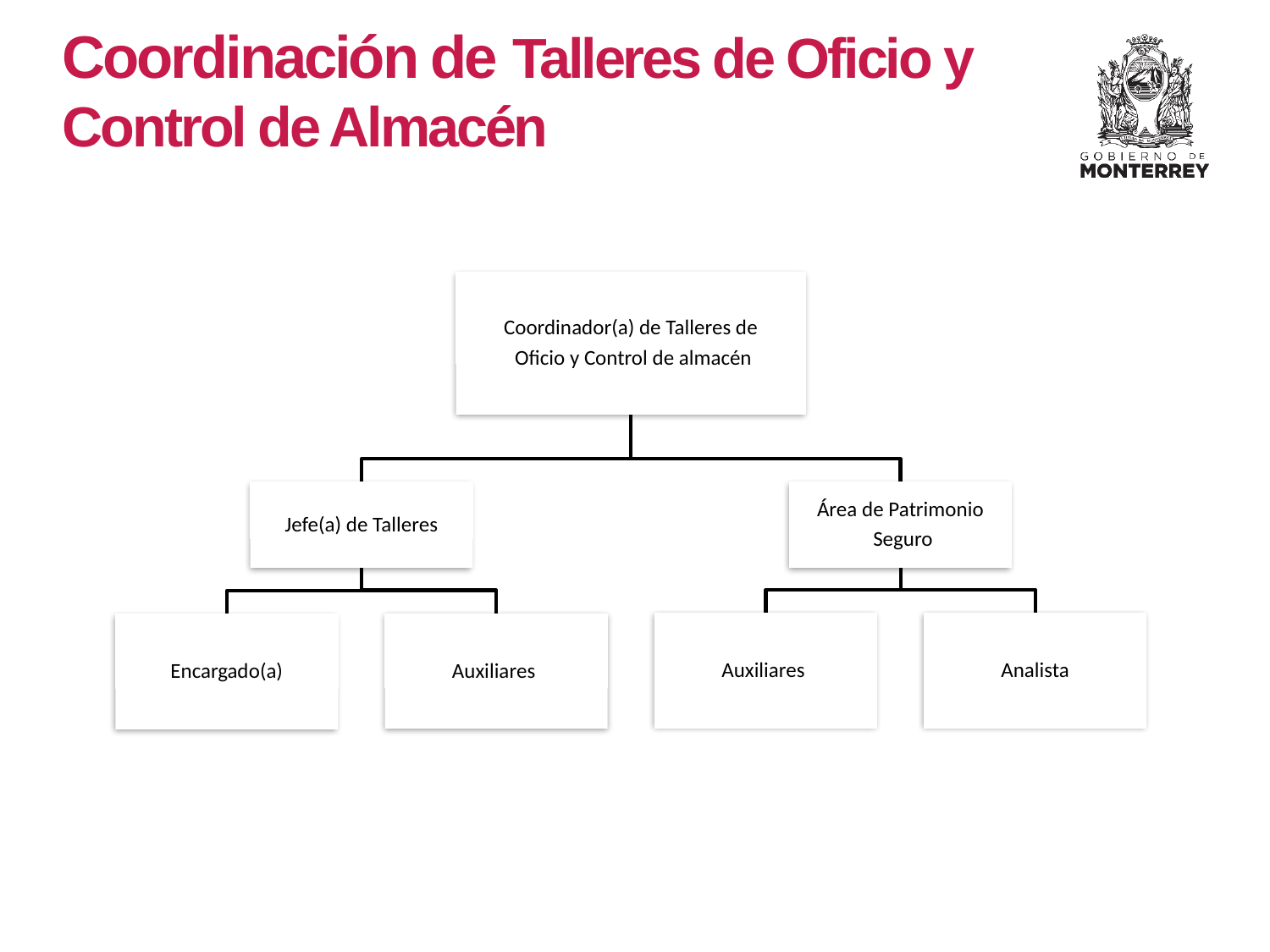

Coordinación de Talleres de Oficio y Control de Almacén
Coordinador(a) de Talleres de
 Oficio y Control de almacén
Jefe(a) de Talleres
Encargado(a)
Auxiliares
Área de Patrimonio
 Seguro
Auxiliares
Analista